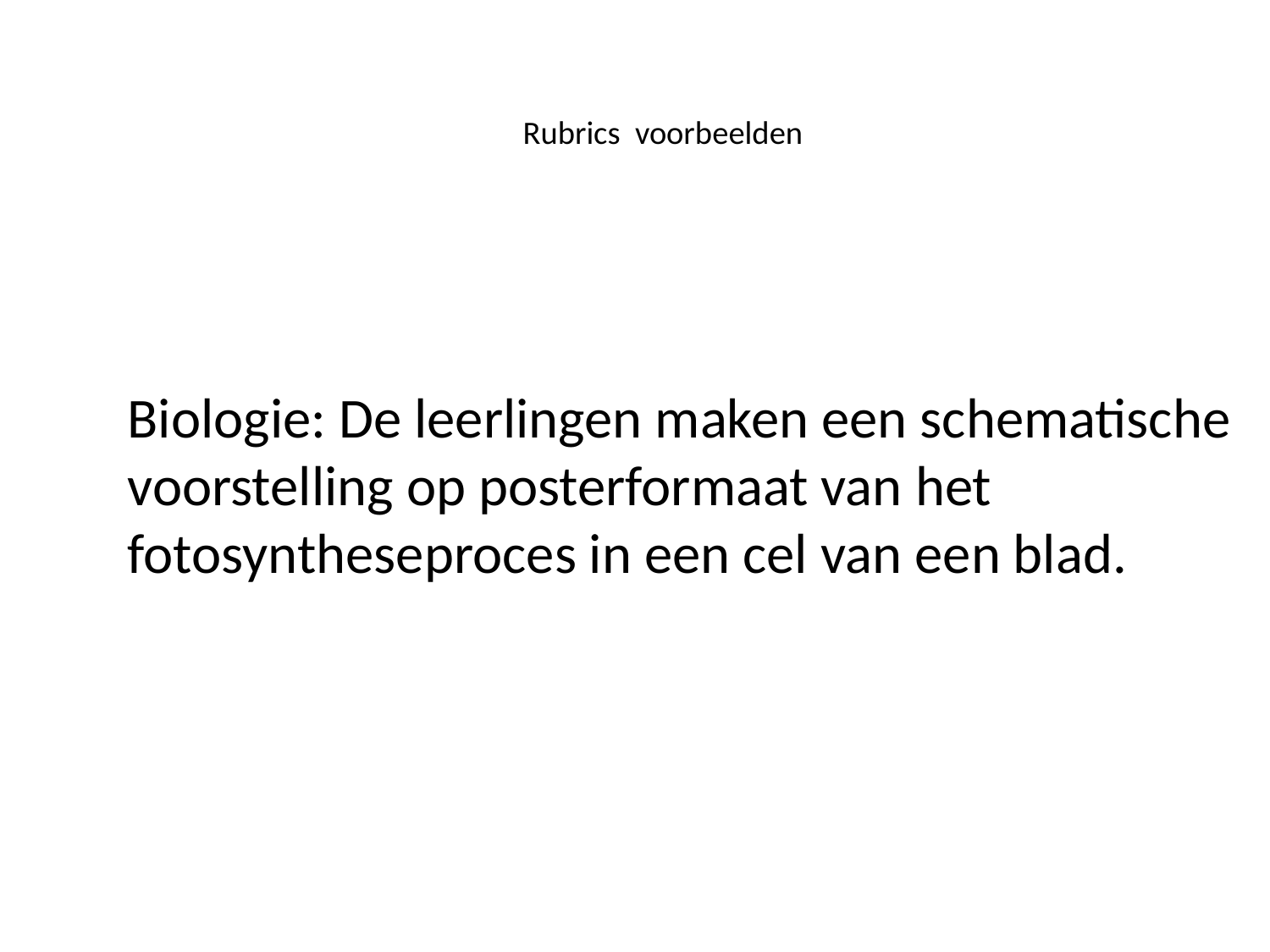

# Rubrics  voorbeelden

Biologie: De leerlingen maken een schematische voorstelling op posterformaat van het fotosyntheseproces in een cel van een blad.